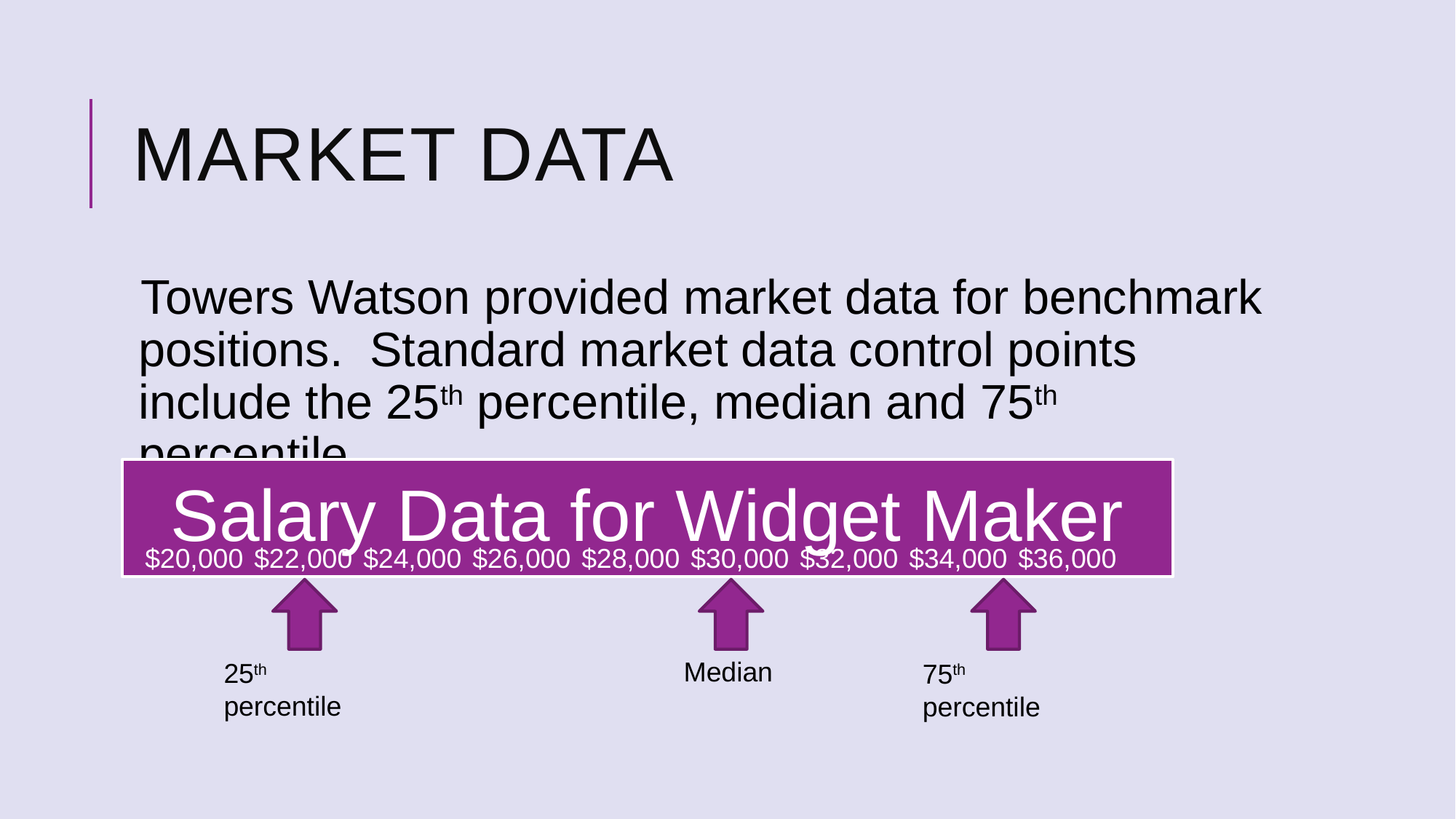

# Market data
Towers Watson provided market data for benchmark positions.  Standard market data control points include the 25th percentile, median and 75th percentile.
Salary Data for Widget Maker
$20,000	$22,000	$24,000	$26,000	$28,000	$30,000	$32,000	$34,000	$36,000

Median
25th percentile
75th percentile